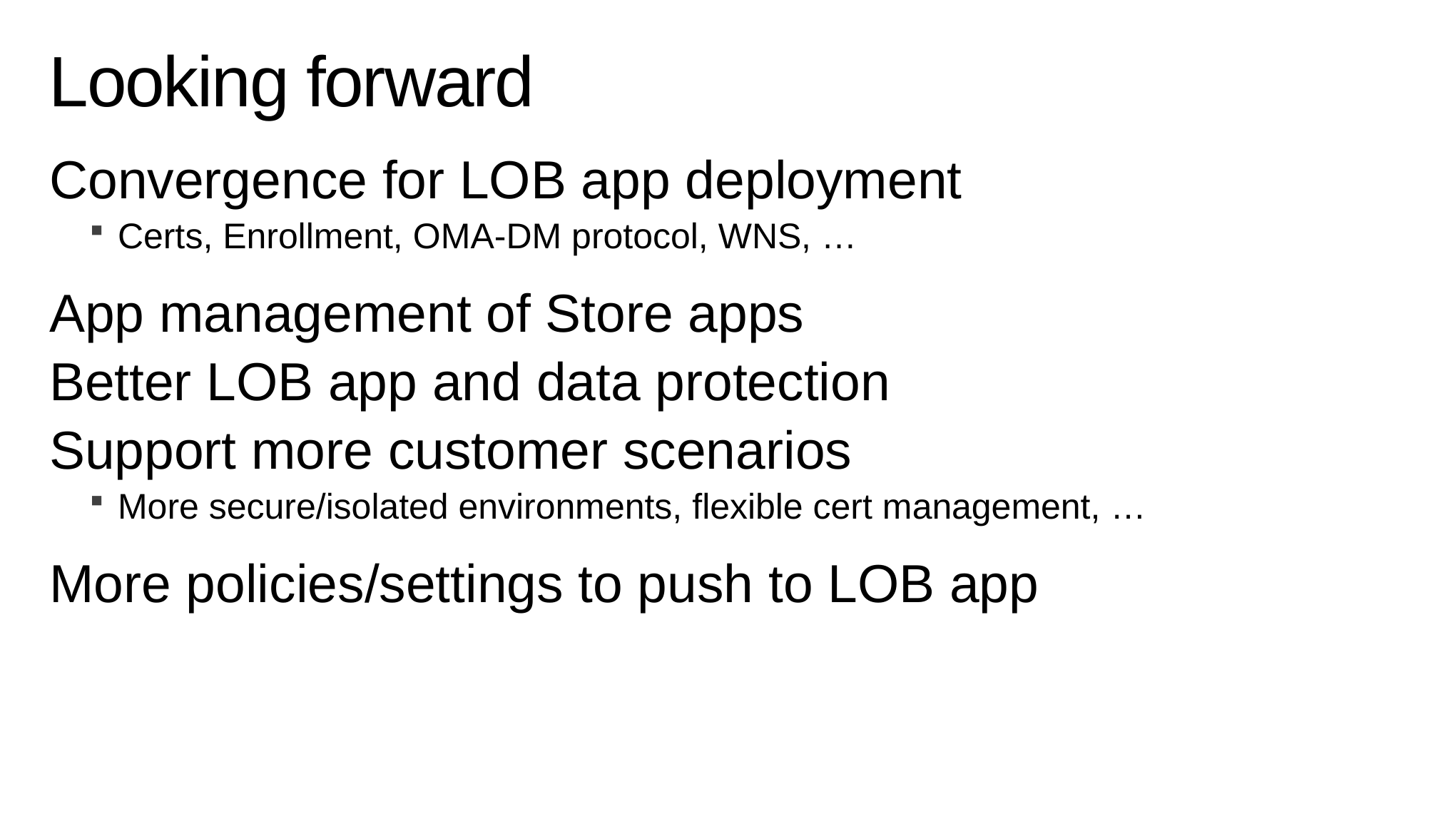

# Looking forward
Convergence for LOB app deployment
Certs, Enrollment, OMA-DM protocol, WNS, …

App management of Store apps
Better LOB app and data protection
Support more customer scenarios
More secure/isolated environments, flexible cert management, …

More policies/settings to push to LOB app